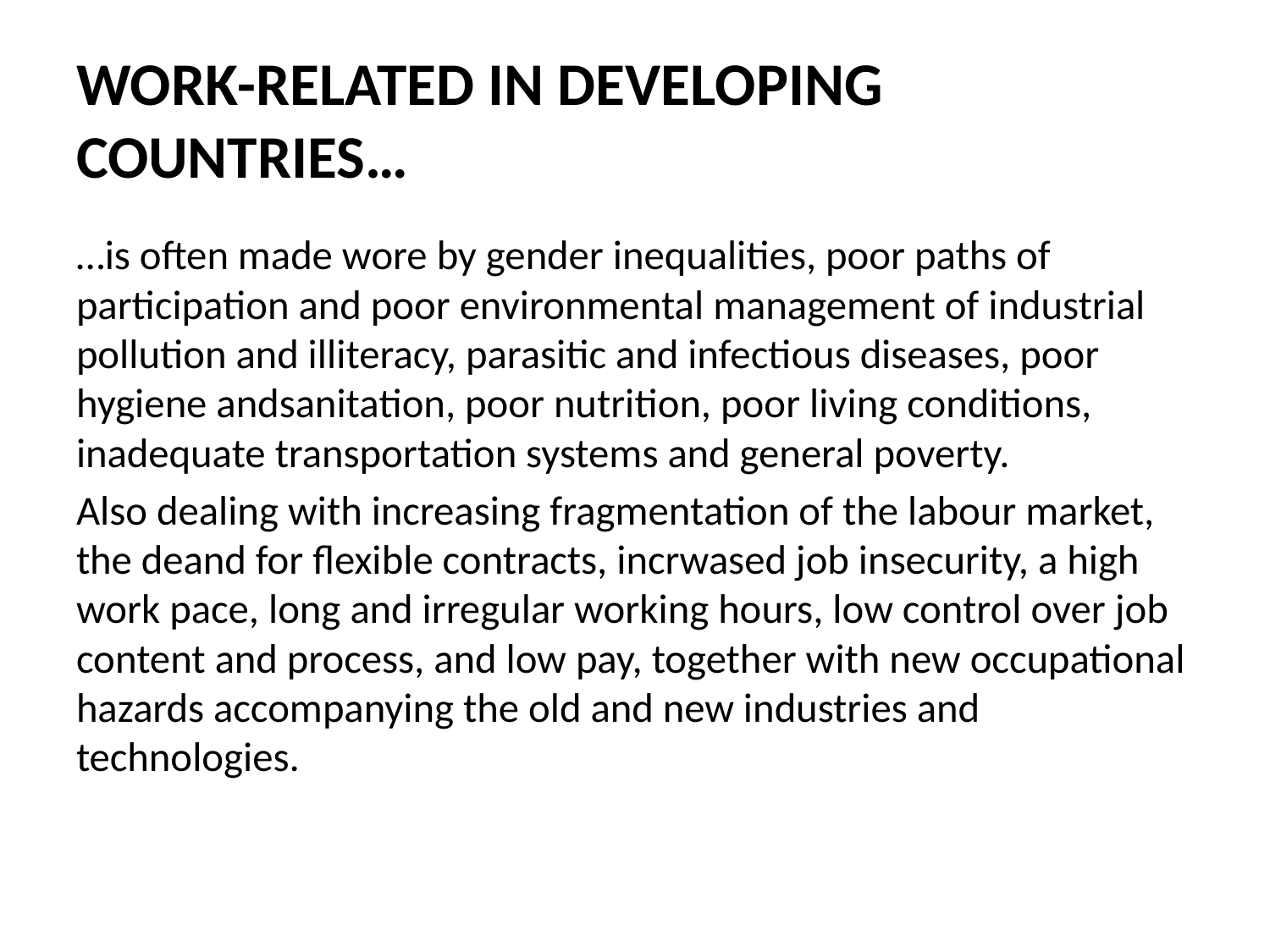

# WORK-RELATED IN DEVELOPING COUNTRIES…
…is often made wore by gender inequalities, poor paths of participation and poor environmental management of industrial pollution and illiteracy, parasitic and infectious diseases, poor hygiene andsanitation, poor nutrition, poor living conditions, inadequate transportation systems and general poverty.
Also dealing with increasing fragmentation of the labour market, the deand for flexible contracts, incrwased job insecurity, a high work pace, long and irregular working hours, low control over job content and process, and low pay, together with new occupational hazards accompanying the old and new industries and technologies.